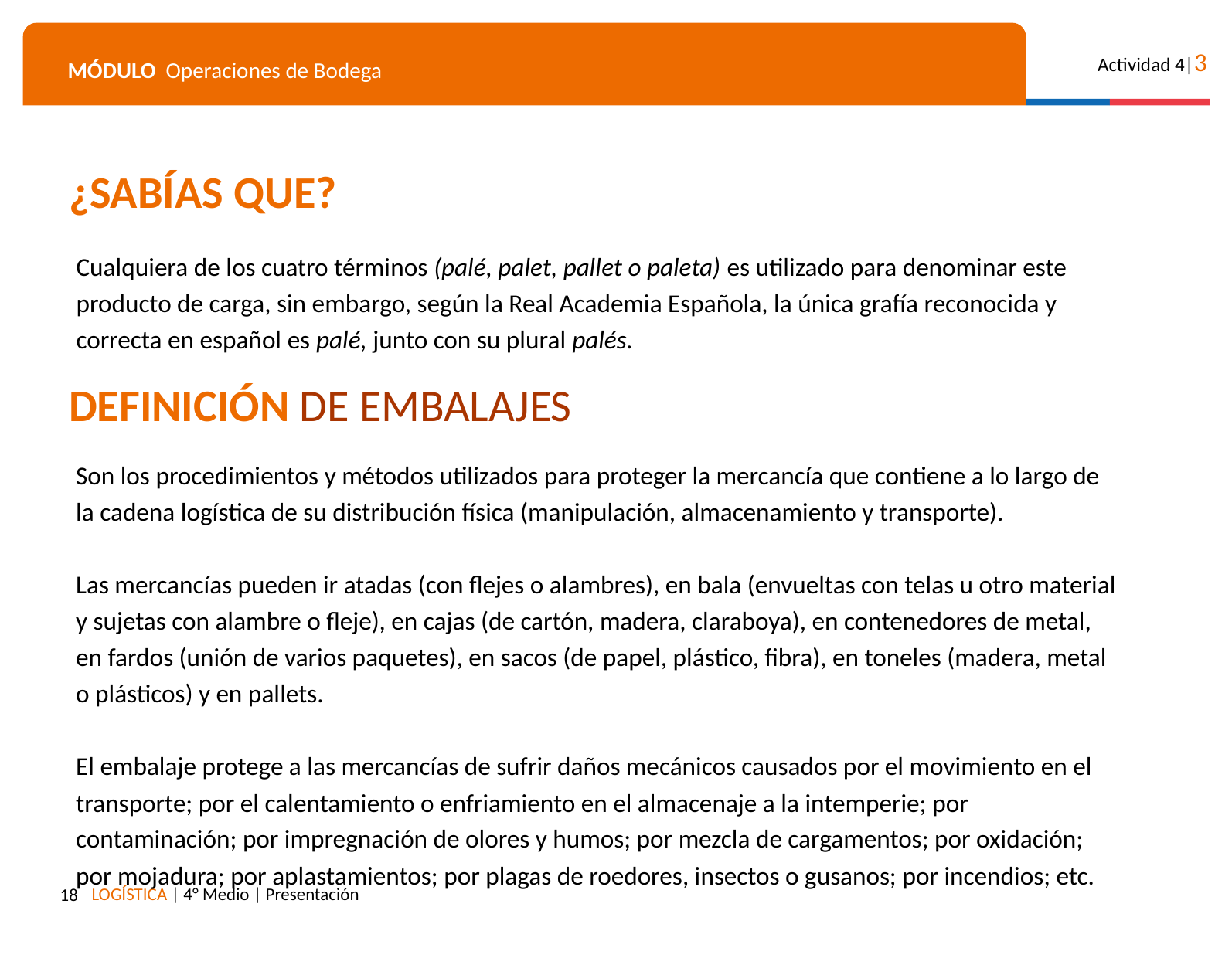

¿SABÍAS QUE?
Cualquiera de los cuatro términos (palé, palet, pallet o paleta) es utilizado para denominar este producto de carga, sin embargo, según la Real Academia Española, la única grafía reconocida y correcta en español es palé, junto con su plural palés.
DEFINICIÓN DE EMBALAJES
Son los procedimientos y métodos utilizados para proteger la mercancía que contiene a lo largo de la cadena logística de su distribución física (manipulación, almacenamiento y transporte).

Las mercancías pueden ir atadas (con flejes o alambres), en bala (envueltas con telas u otro material y sujetas con alambre o fleje), en cajas (de cartón, madera, claraboya), en contenedores de metal, en fardos (unión de varios paquetes), en sacos (de papel, plástico, fibra), en toneles (madera, metal o plásticos) y en pallets.

El embalaje protege a las mercancías de sufrir daños mecánicos causados por el movimiento en el transporte; por el calentamiento o enfriamiento en el almacenaje a la intemperie; por contaminación; por impregnación de olores y humos; por mezcla de cargamentos; por oxidación; por mojadura; por aplastamientos; por plagas de roedores, insectos o gusanos; por incendios; etc.
18